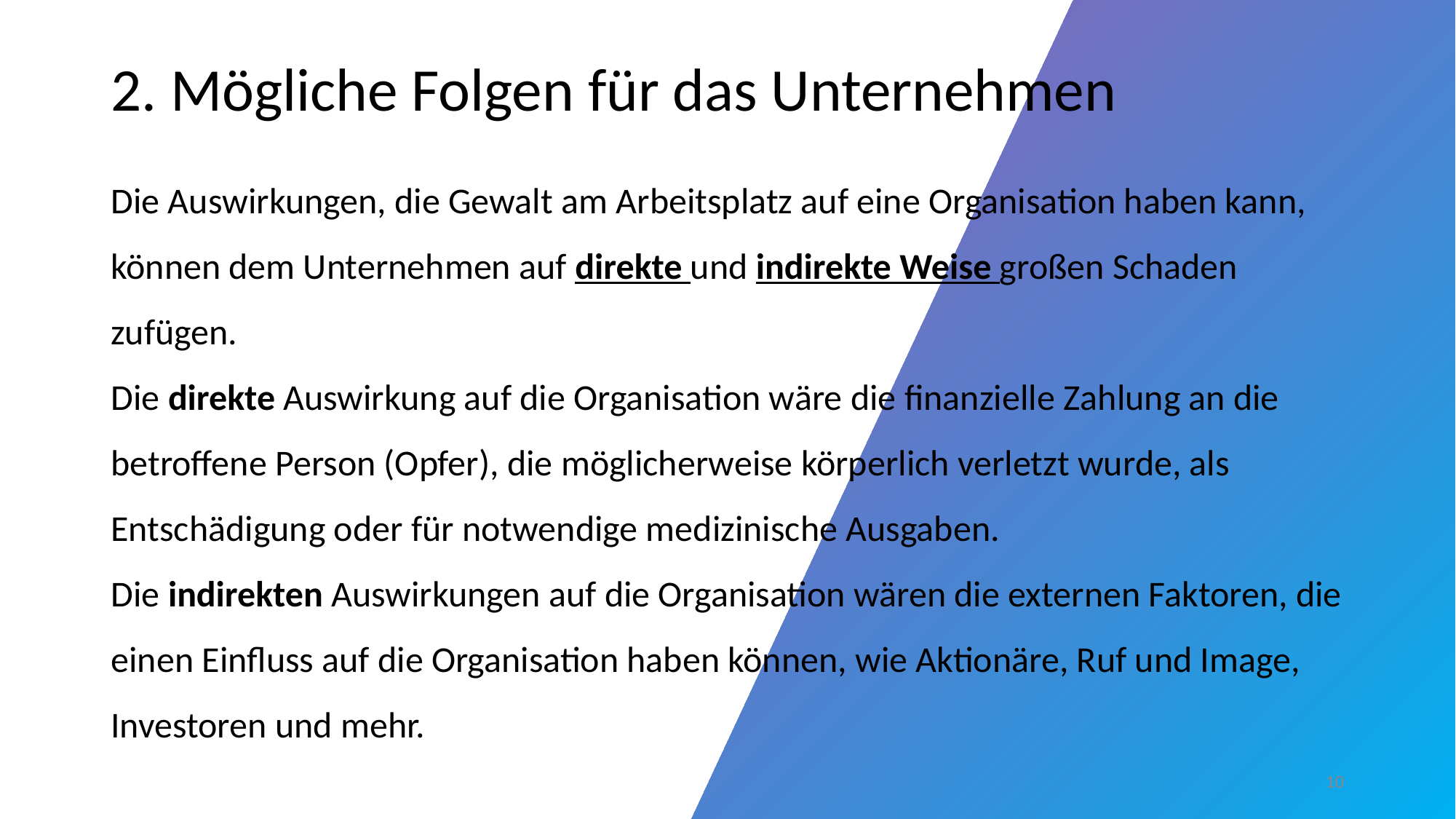

# 2. Mögliche Folgen für das Unternehmen
Die Auswirkungen, die Gewalt am Arbeitsplatz auf eine Organisation haben kann, können dem Unternehmen auf direkte und indirekte Weise großen Schaden zufügen.
Die direkte Auswirkung auf die Organisation wäre die finanzielle Zahlung an die betroffene Person (Opfer), die möglicherweise körperlich verletzt wurde, als Entschädigung oder für notwendige medizinische Ausgaben.
Die indirekten Auswirkungen auf die Organisation wären die externen Faktoren, die einen Einfluss auf die Organisation haben können, wie Aktionäre, Ruf und Image, Investoren und mehr.
10